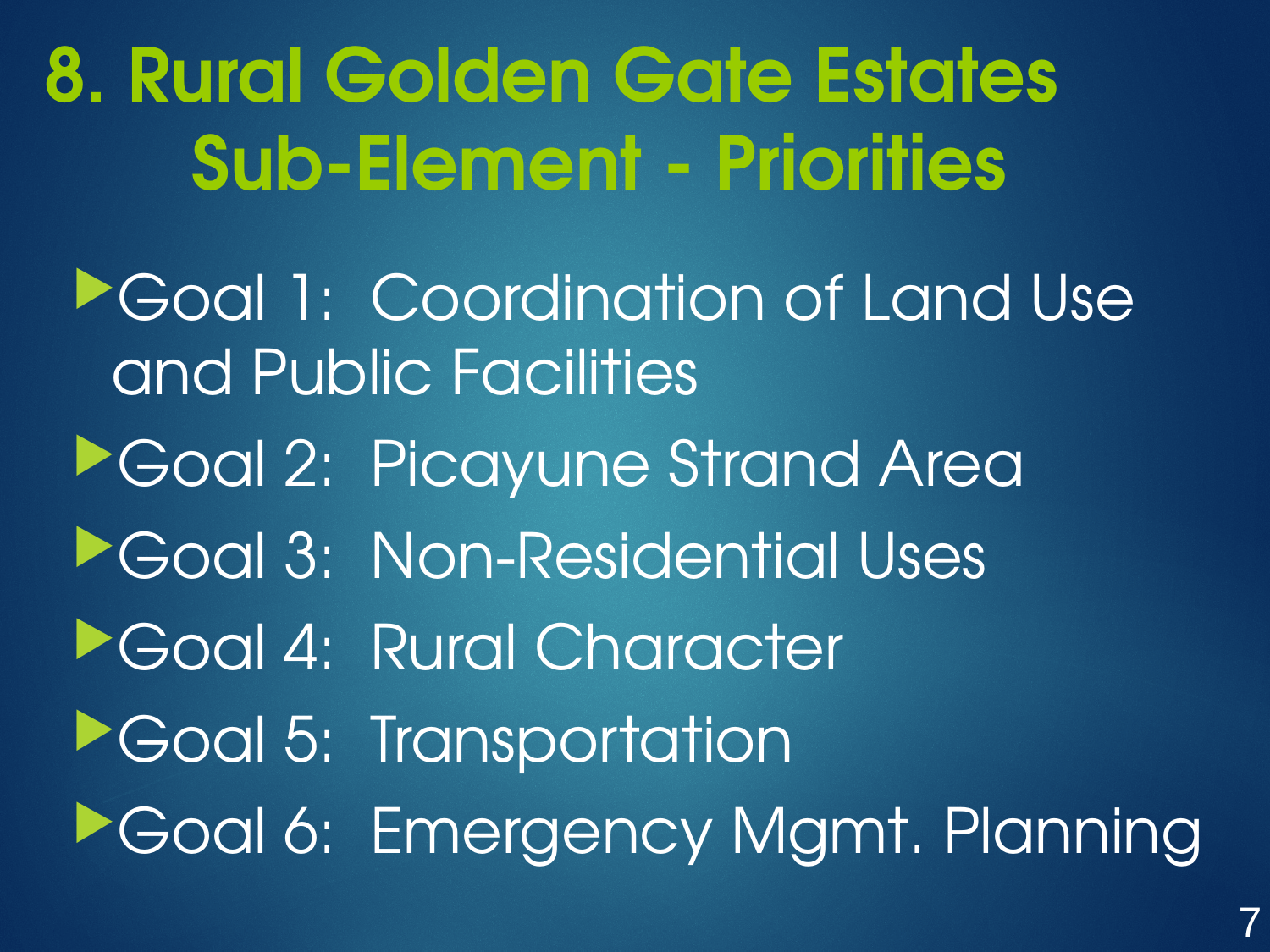

# 8. Rural Golden Gate Estates      	 Sub-Element - Priorities
Goal 1:  Coordination of Land Use     						and Public Facilities
Goal 2:  Picayune Strand Area
Goal 3:  Non-Residential Uses
Goal 4:  Rural Character
Goal 5:  Transportation
Goal 6:  Emergency Mgmt. Planning
7